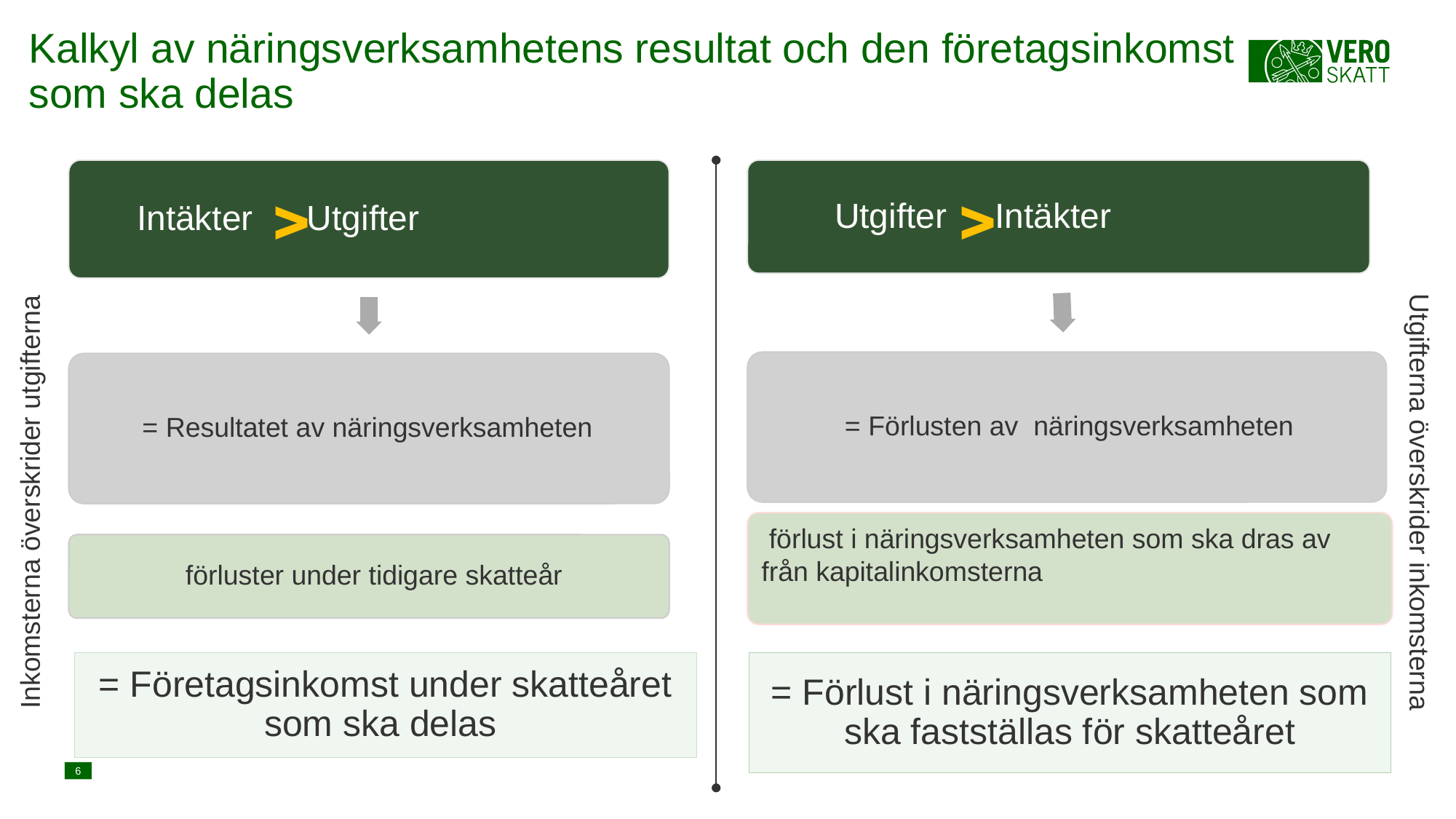

# Kalkyl av näringsverksamhetens resultat och den företagsinkomst som ska delas
      Intäkter	 Utgifter
= Resultatet av näringsverksamheten
­ förluster under tidigare skatteår
        Utgifter  	  Intäkter
= Förlusten av  näringsverksamheten
>
>
Utgifterna överskrider inkomsterna
Inkomsterna överskrider utgifterna
­ förlust i näringsverksamheten som ska dras av från kapitalinkomsterna
= Företagsinkomst under skatteåret som ska delas
= Förlust i näringsverksamheten som ska fastställas för skatteåret
6